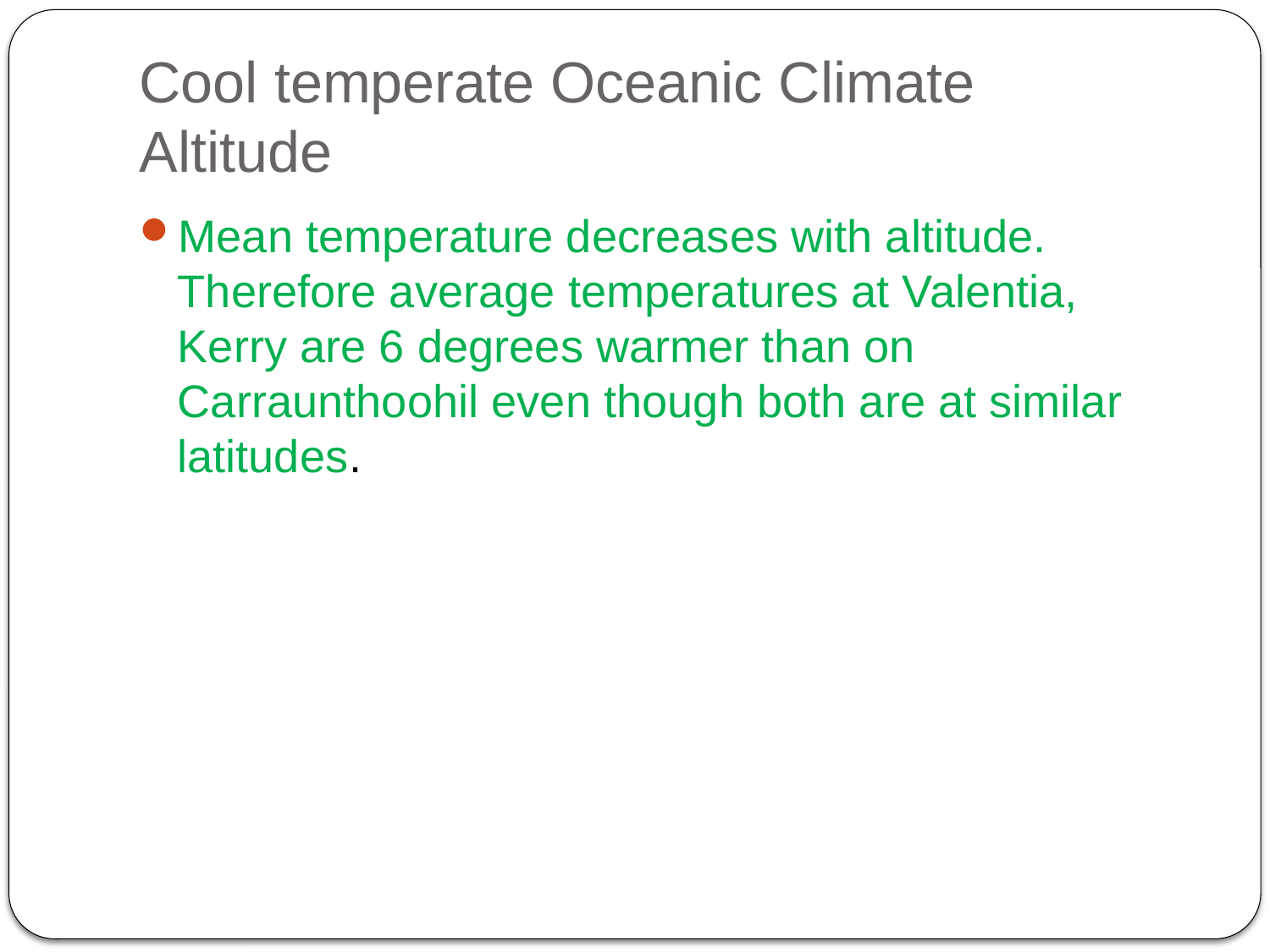

# Cool temperate Oceanic Climate Altitude
Mean temperature decreases with altitude. Therefore average temperatures at Valentia, Kerry are 6 degrees warmer than on Carraunthoohil even though both are at similar latitudes.